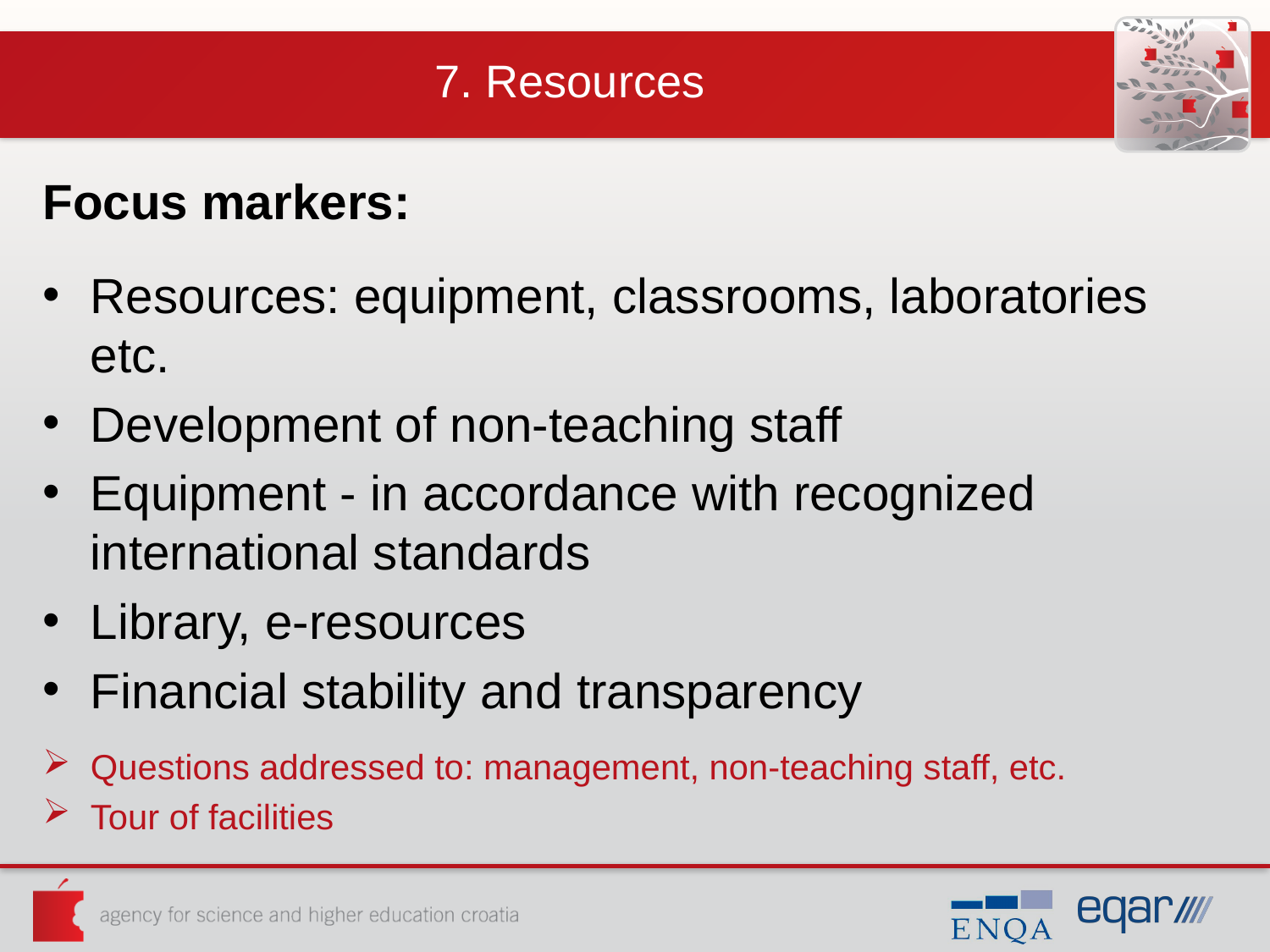

# 7. Resources
Focus markers:

Resources: equipment, classrooms, laboratories etc.
Development of non-teaching staff
Equipment - in accordance with recognized international standards
Library, e-resources
Financial stability and transparency

Questions addressed to: management, non-teaching staff, etc.
Tour of facilities